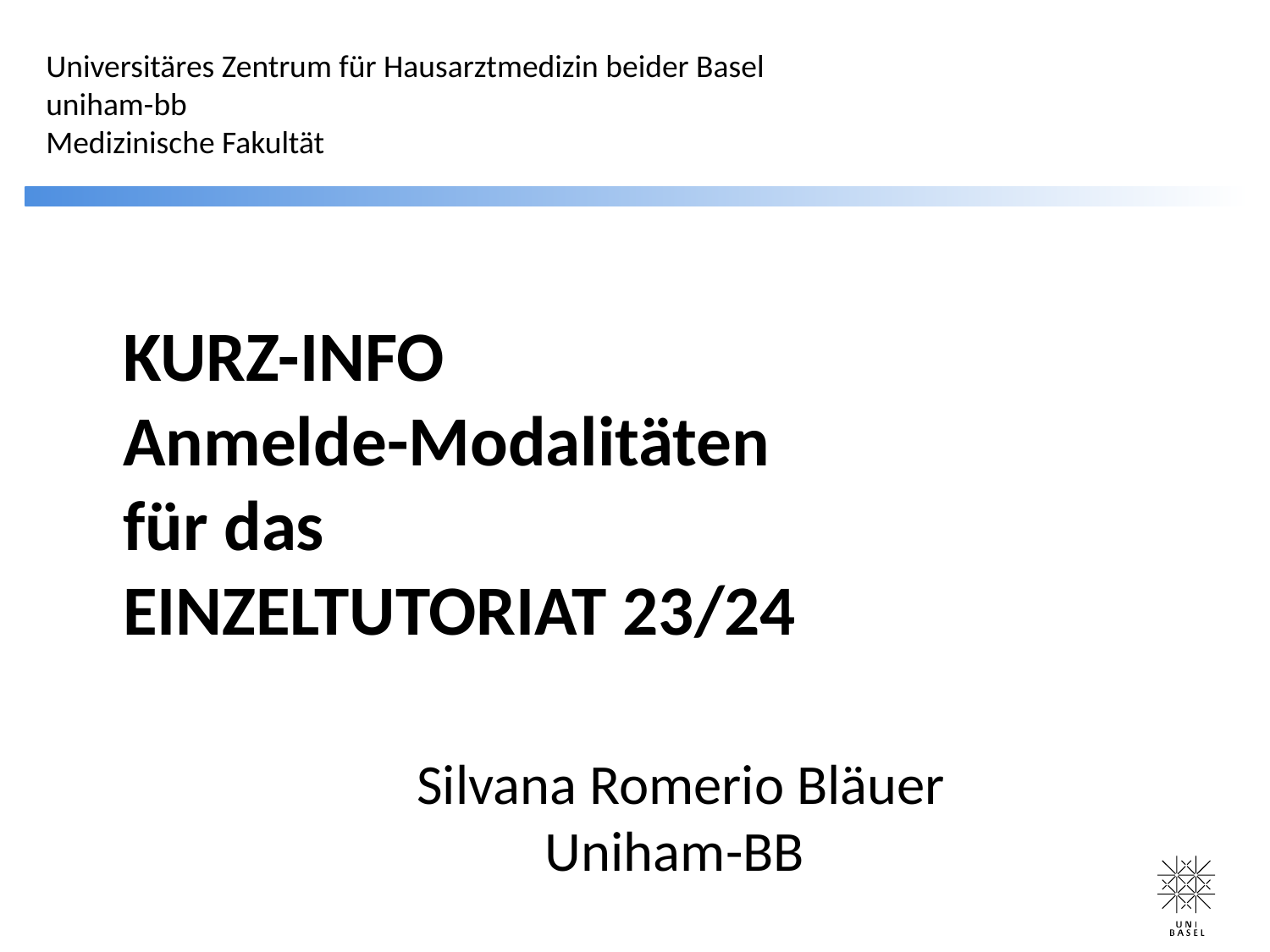

Universitäres Zentrum für Hausarztmedizin beider Basel
uniham-bb
Medizinische Fakultät
KURZ-INFO
Anmelde-Modalitäten
für das
EINZELTUTORIAT 23/24
 Silvana Romerio Bläuer
Uniham-BB